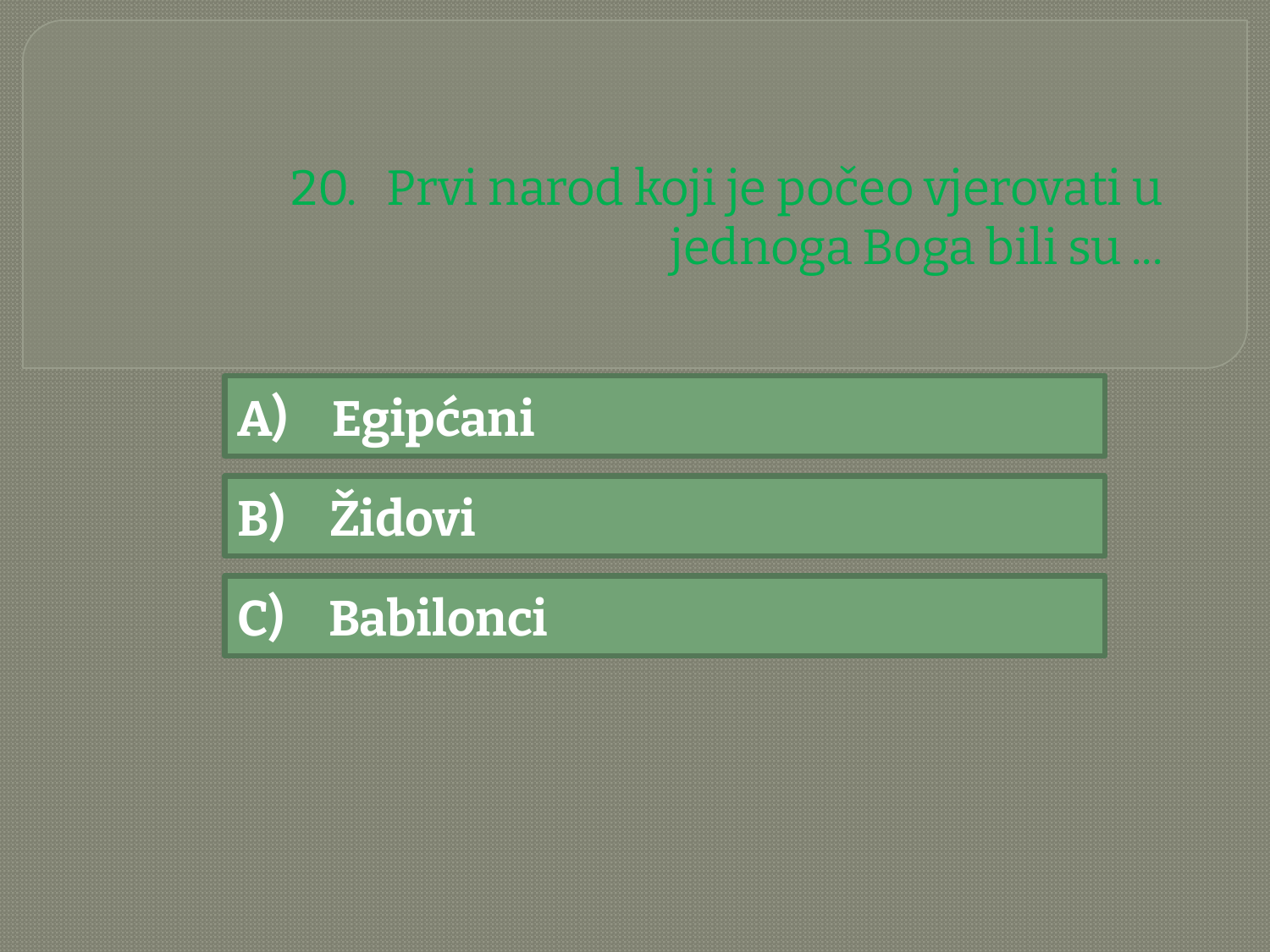

# 20.   Prvi narod koji je počeo vjerovati u jednoga Boga bili su ...
A)     Egipćani
B)     Židovi
C)     Babilonci